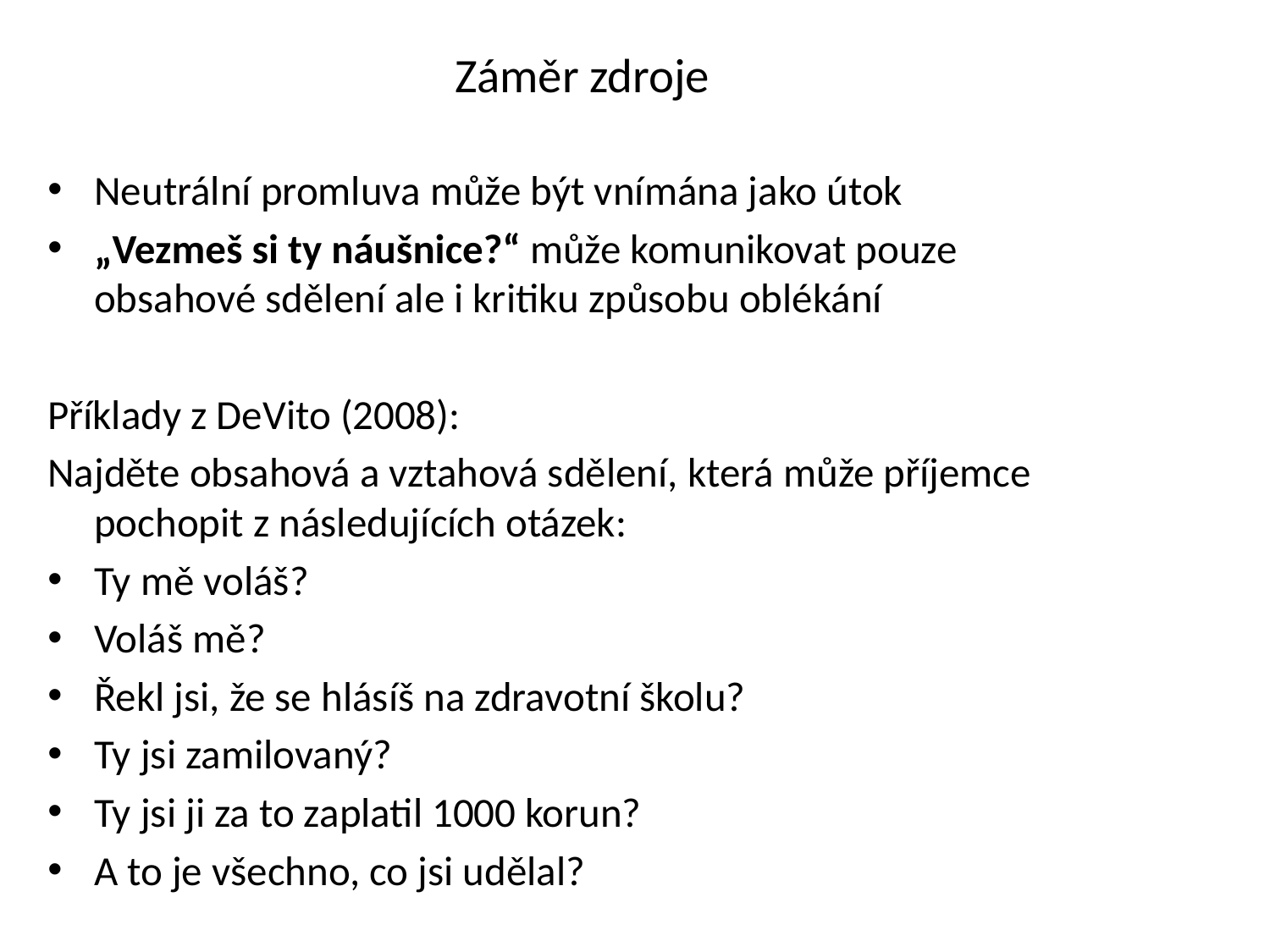

# Záměr zdroje
Neutrální promluva může být vnímána jako útok
„Vezmeš si ty náušnice?“ může komunikovat pouze obsahové sdělení ale i kritiku způsobu oblékání

Příklady z DeVito (2008):
Najděte obsahová a vztahová sdělení, která může příjemce pochopit z následujících otázek:
Ty mě voláš?
Voláš mě?
Řekl jsi, že se hlásíš na zdravotní školu?
Ty jsi zamilovaný?
Ty jsi ji za to zaplatil 1000 korun?
A to je všechno, co jsi udělal?